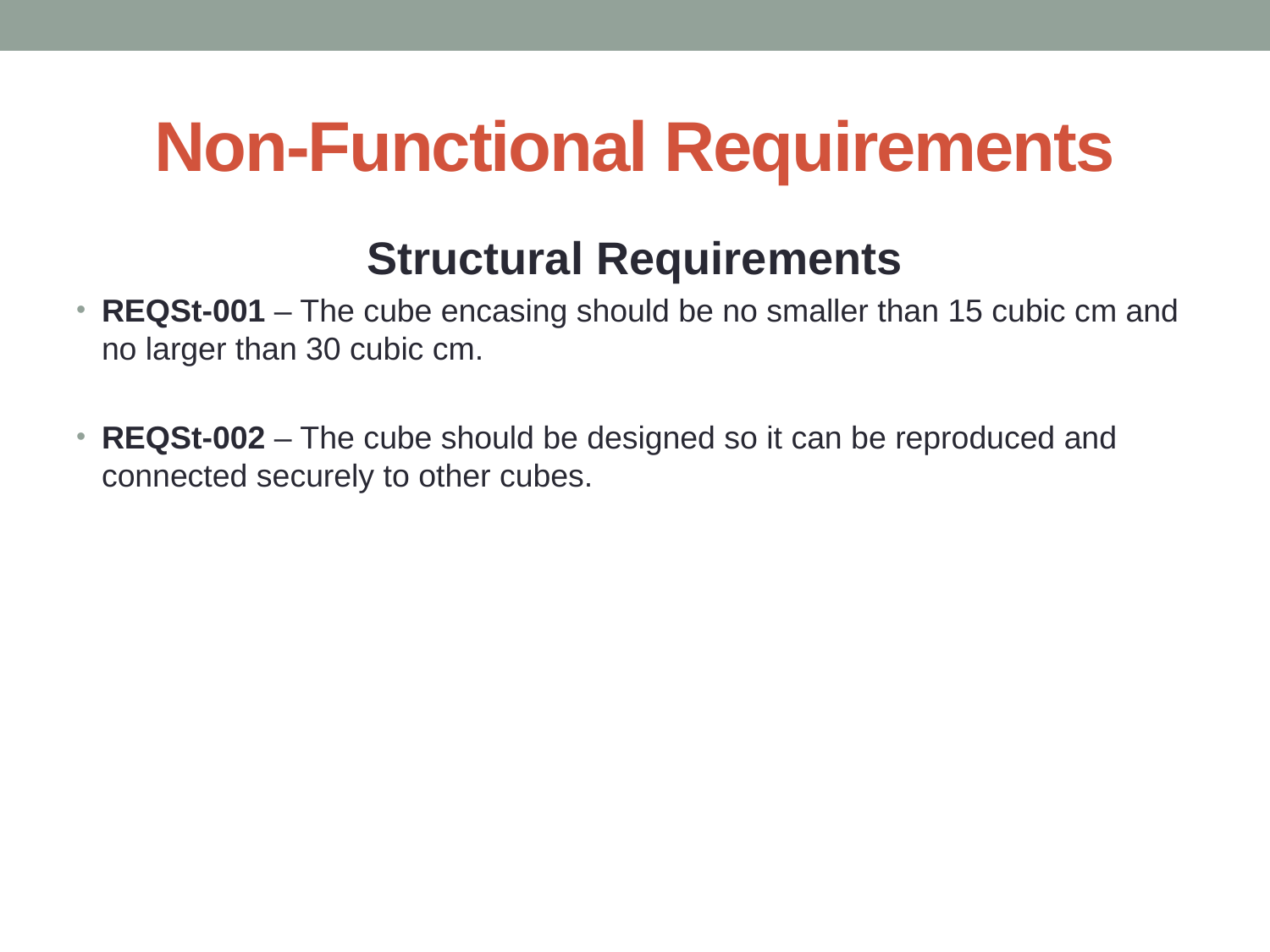

# Non-Functional Requirements
Structural Requirements
REQSt-001 – The cube encasing should be no smaller than 15 cubic cm and no larger than 30 cubic cm.

REQSt-002 – The cube should be designed so it can be reproduced and connected securely to other cubes.